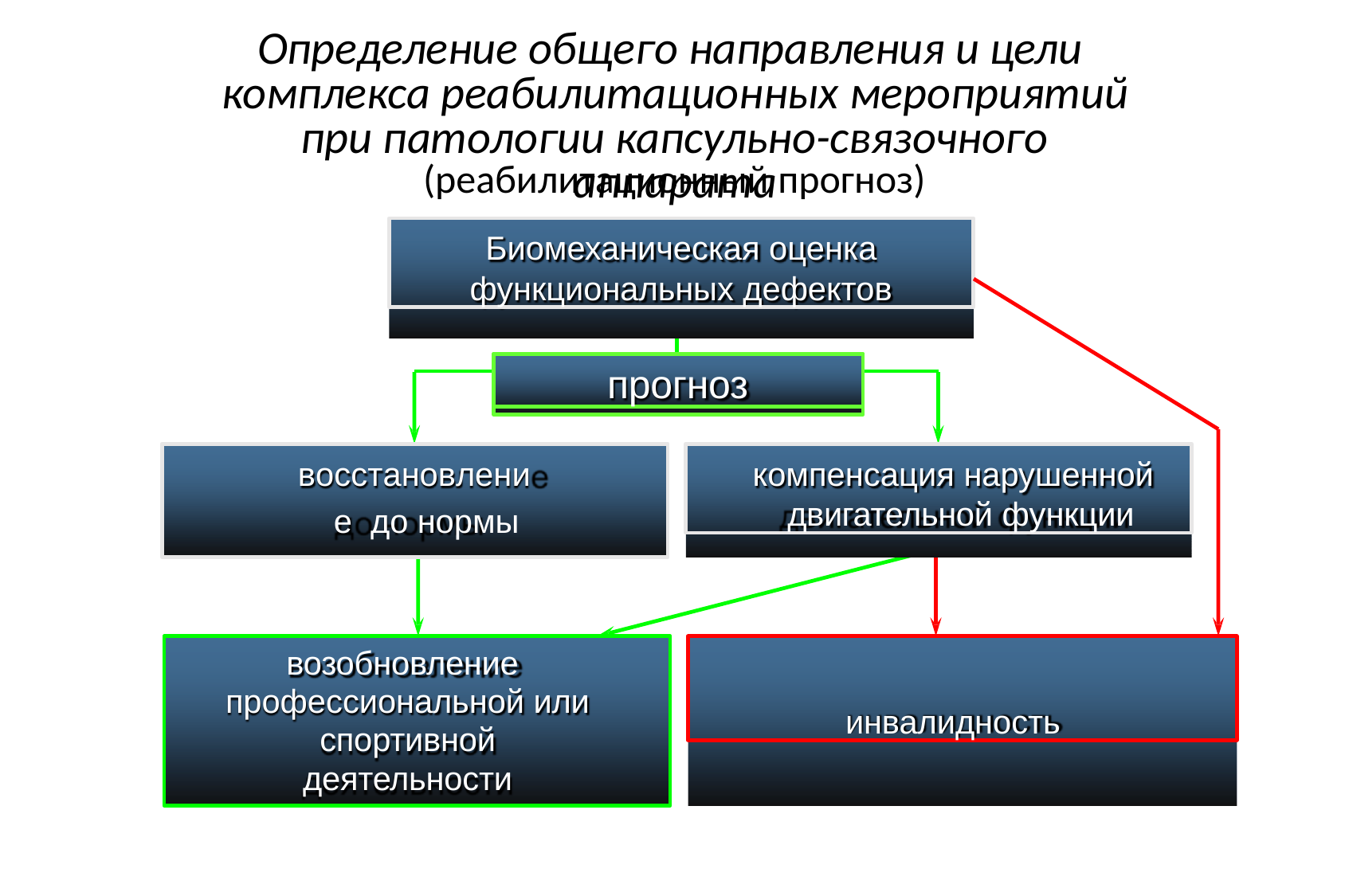

# Определение общего направления и цели  комплекса реабилитационных мероприятий
при патологии капсульно-связочного аппарата
(реабилитационный прогноз)

Биомеханическая оценка  функциональных дефектов

прогноз

компенсация нарушенной  двигательной функции
восстановление  до нормы

инвалидность
возобновление  профессиональной или  спортивной  деятельности